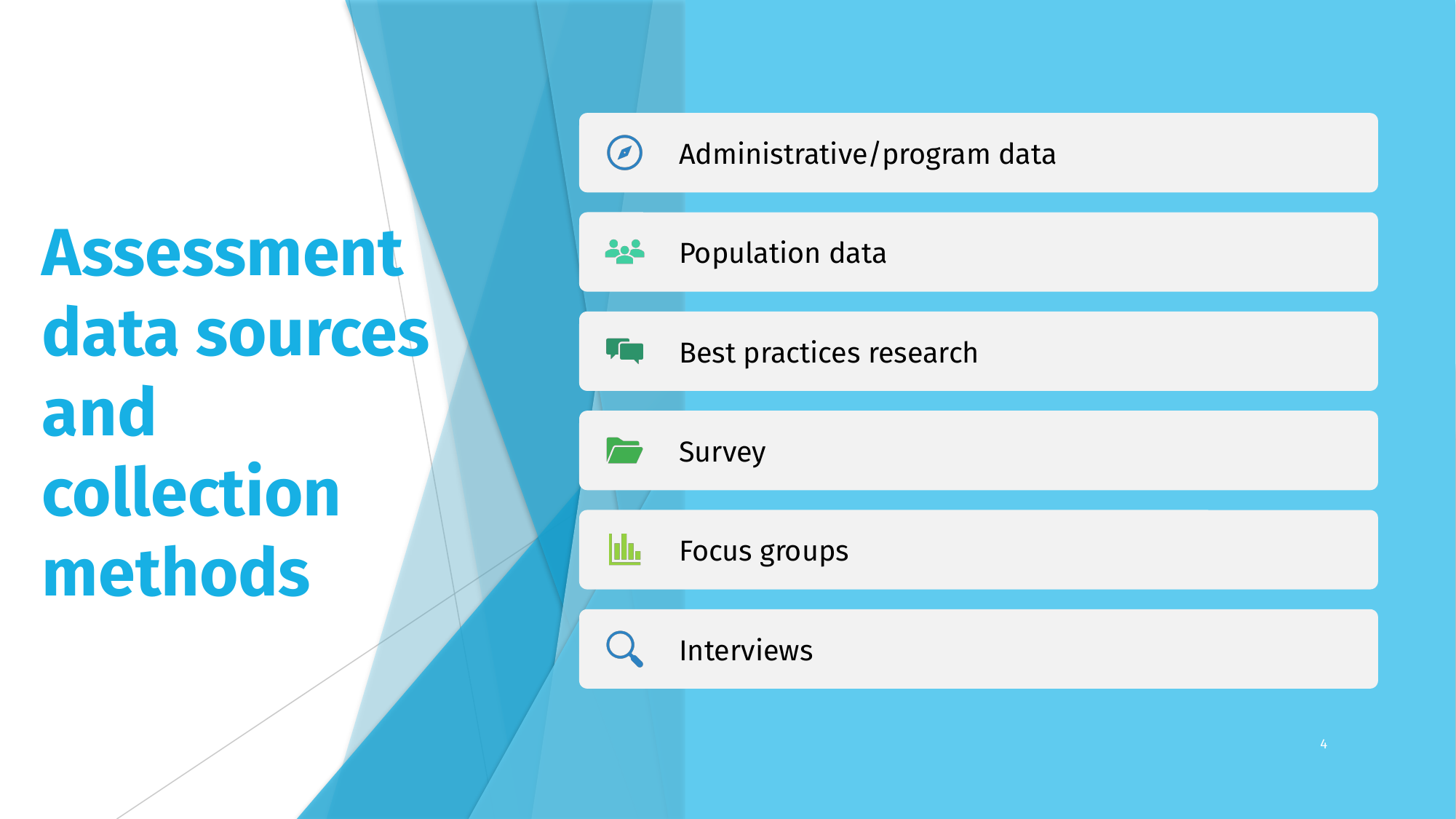

Administrative/program data
Population data
Best practices research
Survey
Focus groups
Interviews
# Assessment data sources and collection methods
4